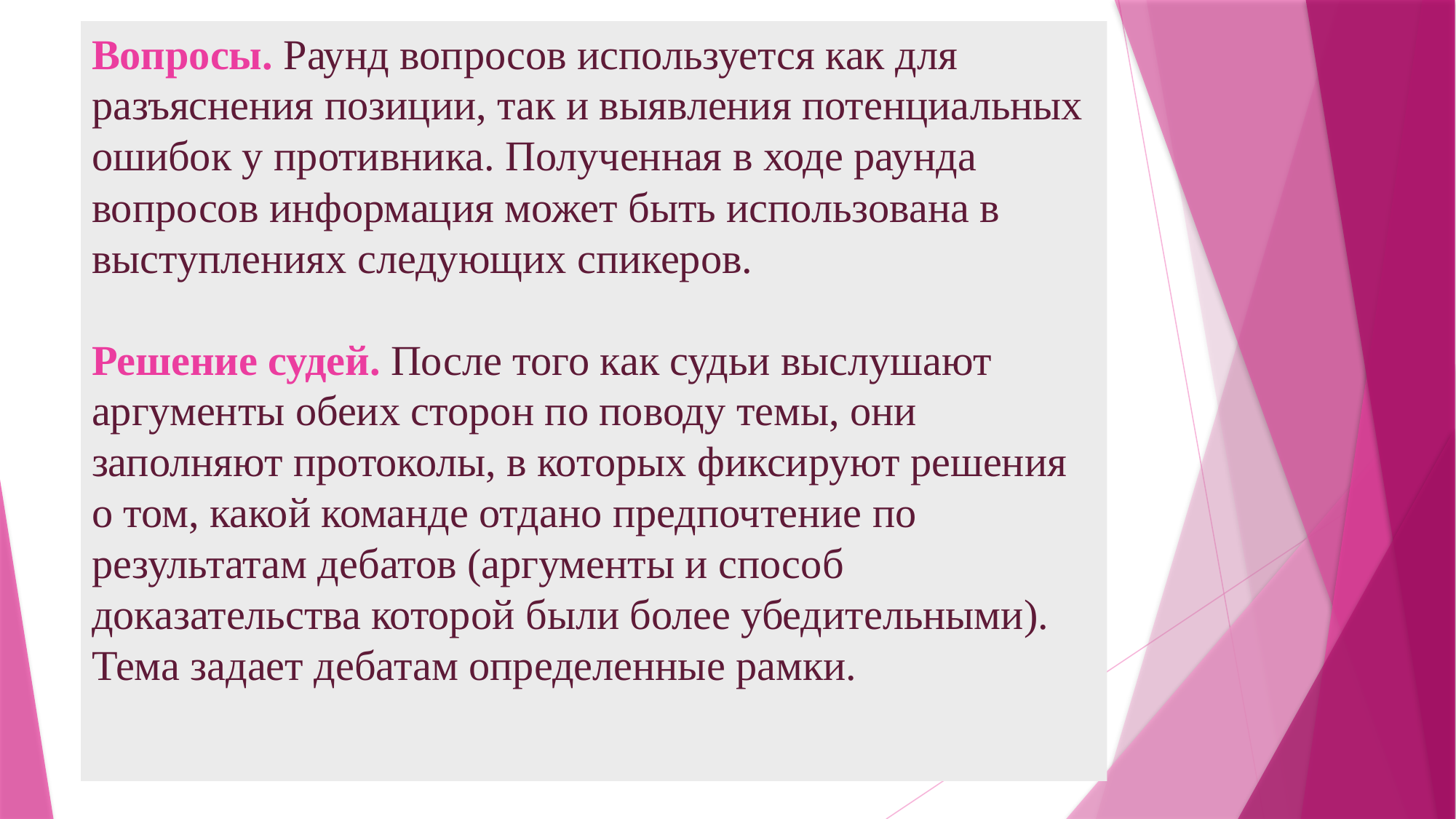

# Вопросы. Раунд вопросов используется как для разъяснения позиции, так и выявления потенциальных ошибок у противника. Полученная в ходе раунда вопросов информация может быть использована в выступлениях следующих спикеров. Решение судей. После того как судьи выслушают аргументы обеих сторон по поводу темы, они заполняют протоколы, в которых фиксируют решения о том, какой команде отдано предпочтение по результатам дебатов (аргументы и способ доказательства которой были более убедительными).  Тема задает дебатам определенные рамки.